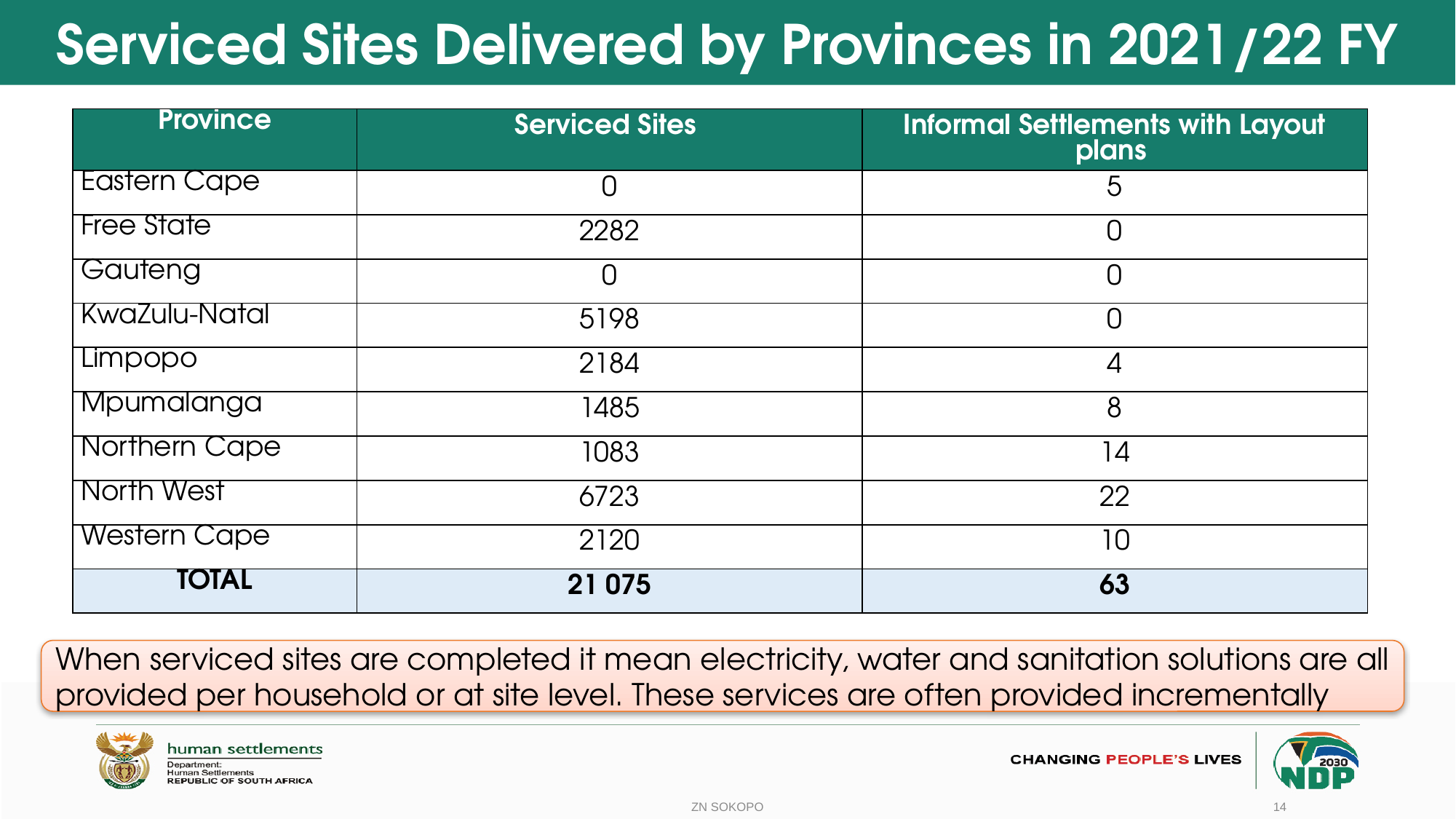

# Serviced Sites Delivered by Provinces in 2021/22 FY
| Province | Serviced Sites | Informal Settlements with Layout plans |
| --- | --- | --- |
| Eastern Cape | 0 | 5 |
| Free State | 2282 | 0 |
| Gauteng | 0 | 0 |
| KwaZulu-Natal | 5198 | 0 |
| Limpopo | 2184 | 4 |
| Mpumalanga | 1485 | 8 |
| Northern Cape | 1083 | 14 |
| North West | 6723 | 22 |
| Western Cape | 2120 | 10 |
| TOTAL | 21 075 | 63 |
When serviced sites are completed it mean electricity, water and sanitation solutions are all provided per household or at site level. These services are often provided incrementally
ZN SOKOPO
14